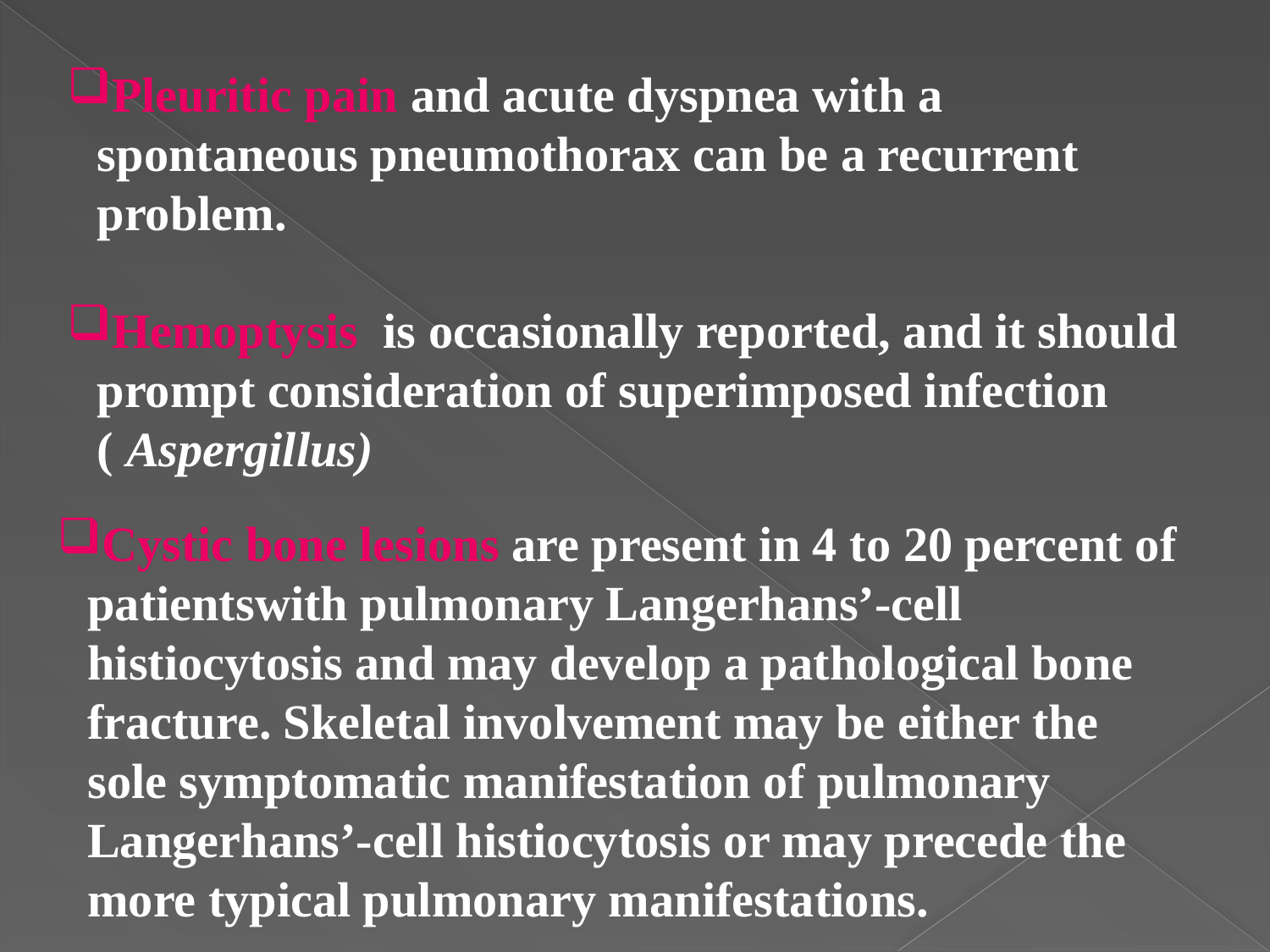

Pleuritic pain and acute dyspnea with a spontaneous pneumothorax can be a recurrent problem.

Hemoptysis  is occasionally reported, and it should prompt consideration of superimposed infection ( Aspergillus)

Cystic bone lesions are present in 4 to 20 percent of patientswith pulmonary Langerhans’-cell histiocytosis and may develop a pathological bone fracture. Skeletal involvement may be either the sole symptomatic manifestation of pulmonary Langerhans’-cell histiocytosis or may precede the more typical pulmonary manifestations.